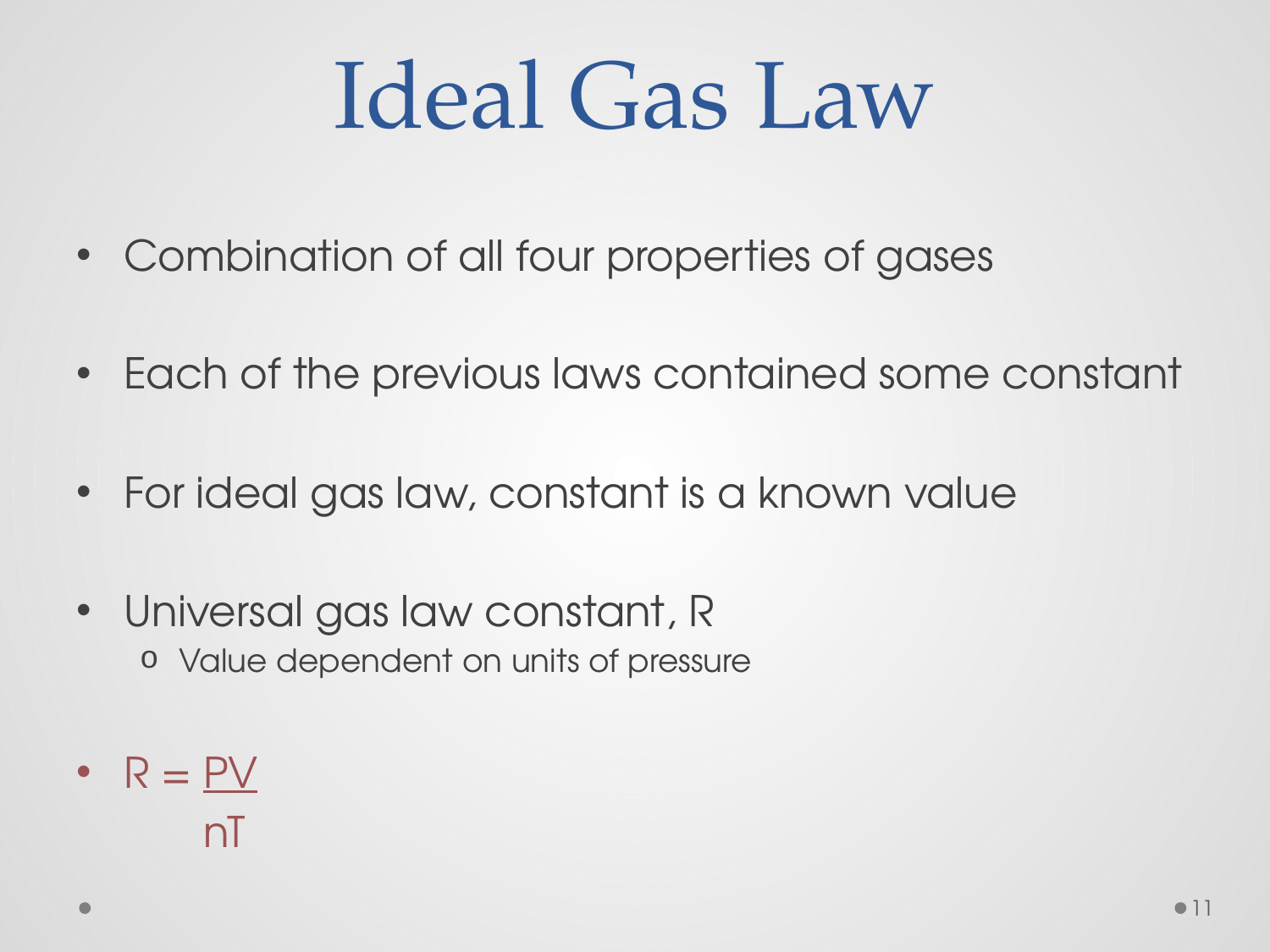

# Ideal Gas Law
Combination of all four properties of gases

Each of the previous laws contained some constant

For ideal gas law, constant is a known value

Universal gas law constant, R
Value dependent on units of pressure

R = PV
	nT
11